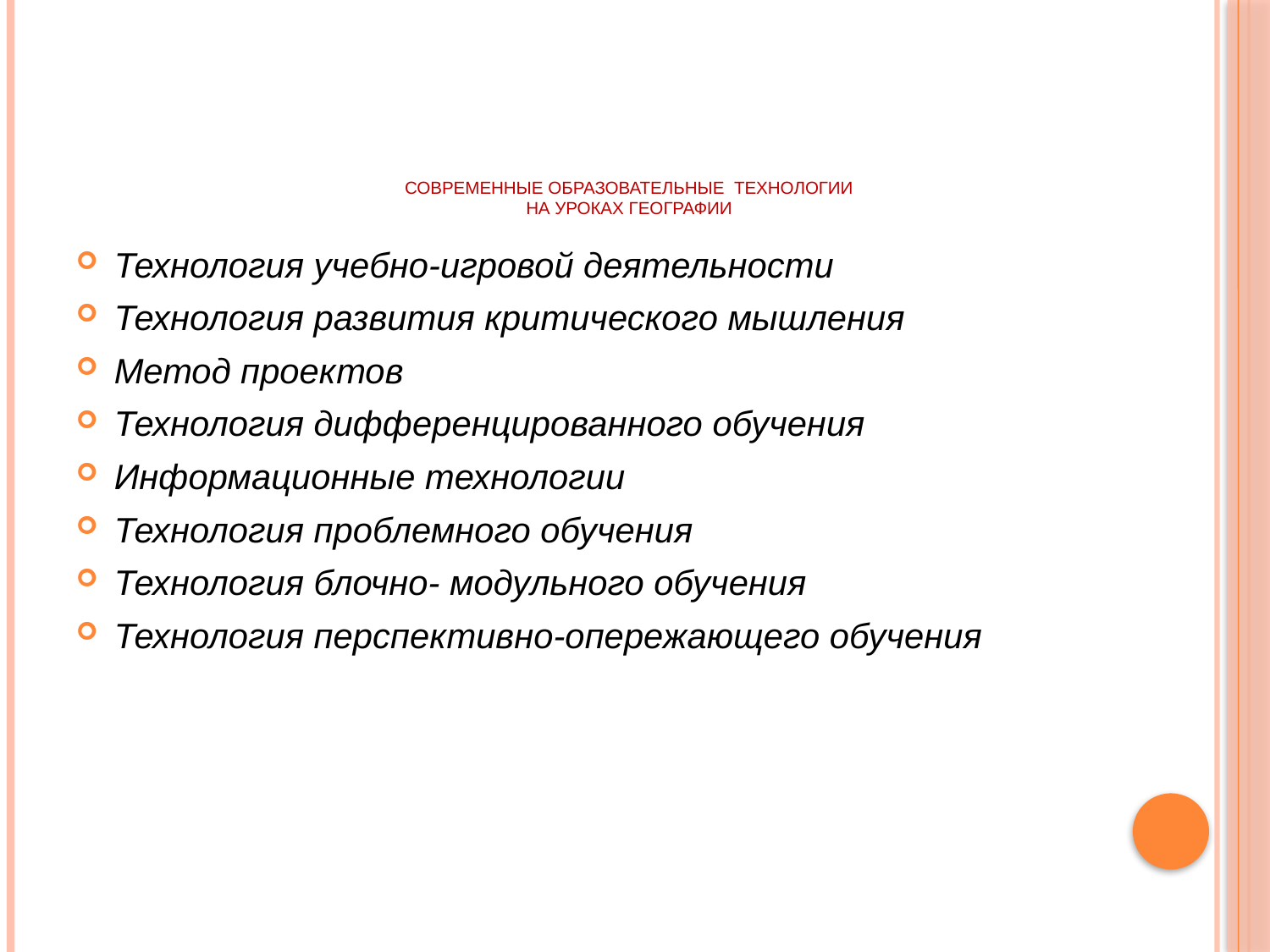

# Современные технологии Современные технологии Современные образовательные  технологии на уроках географии
Технология учебно-игровой деятельности
Технология развития критического мышления
Метод проектов
Технология дифференцированного обучения
Информационные технологии
Технология проблемного обучения
Технология блочно- модульного обучения
Технология перспективно-опережающего обучения